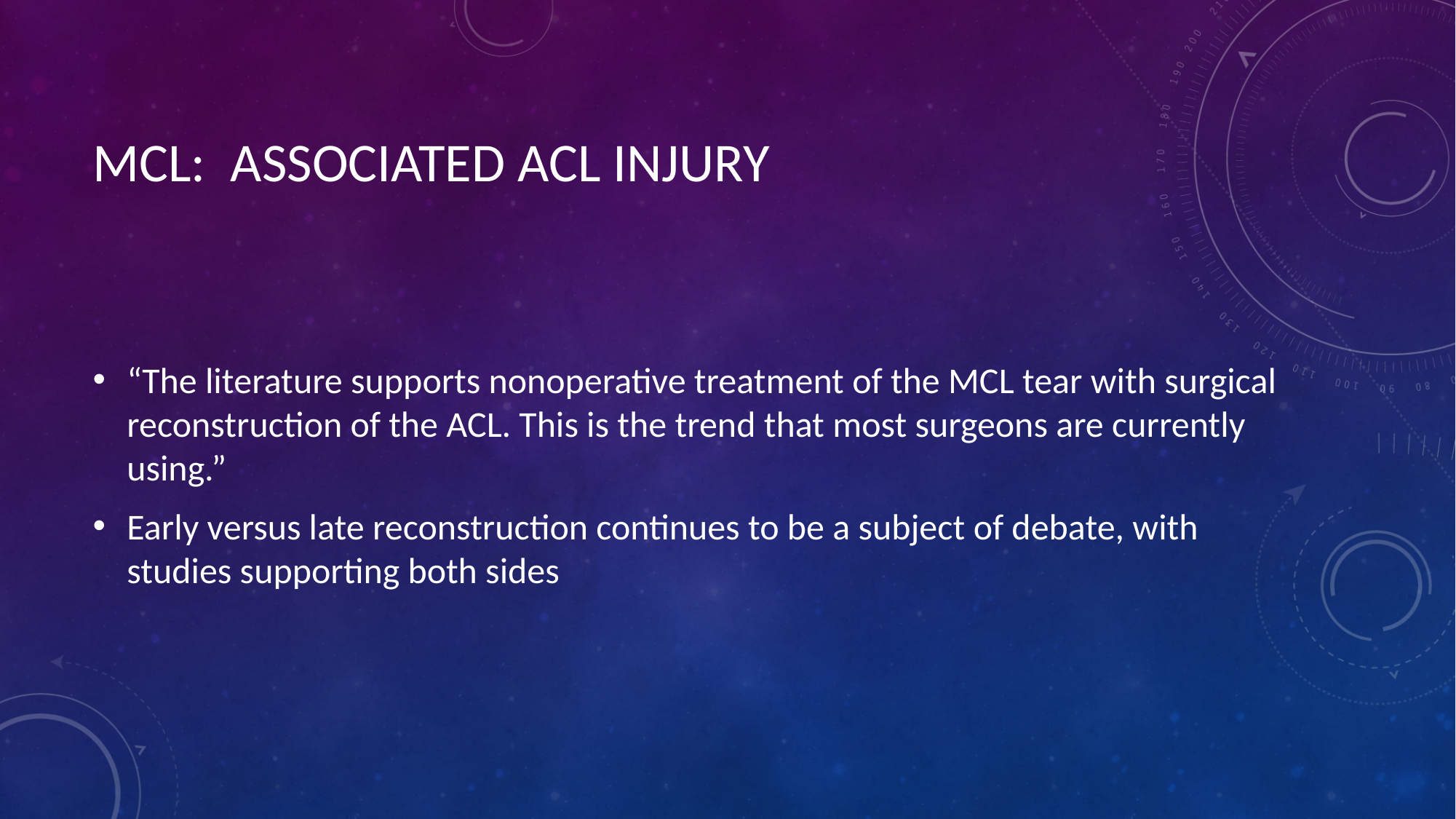

# MCL:  Associated ACL Injury
“The literature supports nonoperative treatment of the MCL tear with surgical reconstruction of the ACL. This is the trend that most surgeons are currently using.”
Early versus late reconstruction continues to be a subject of debate, with studies supporting both sides